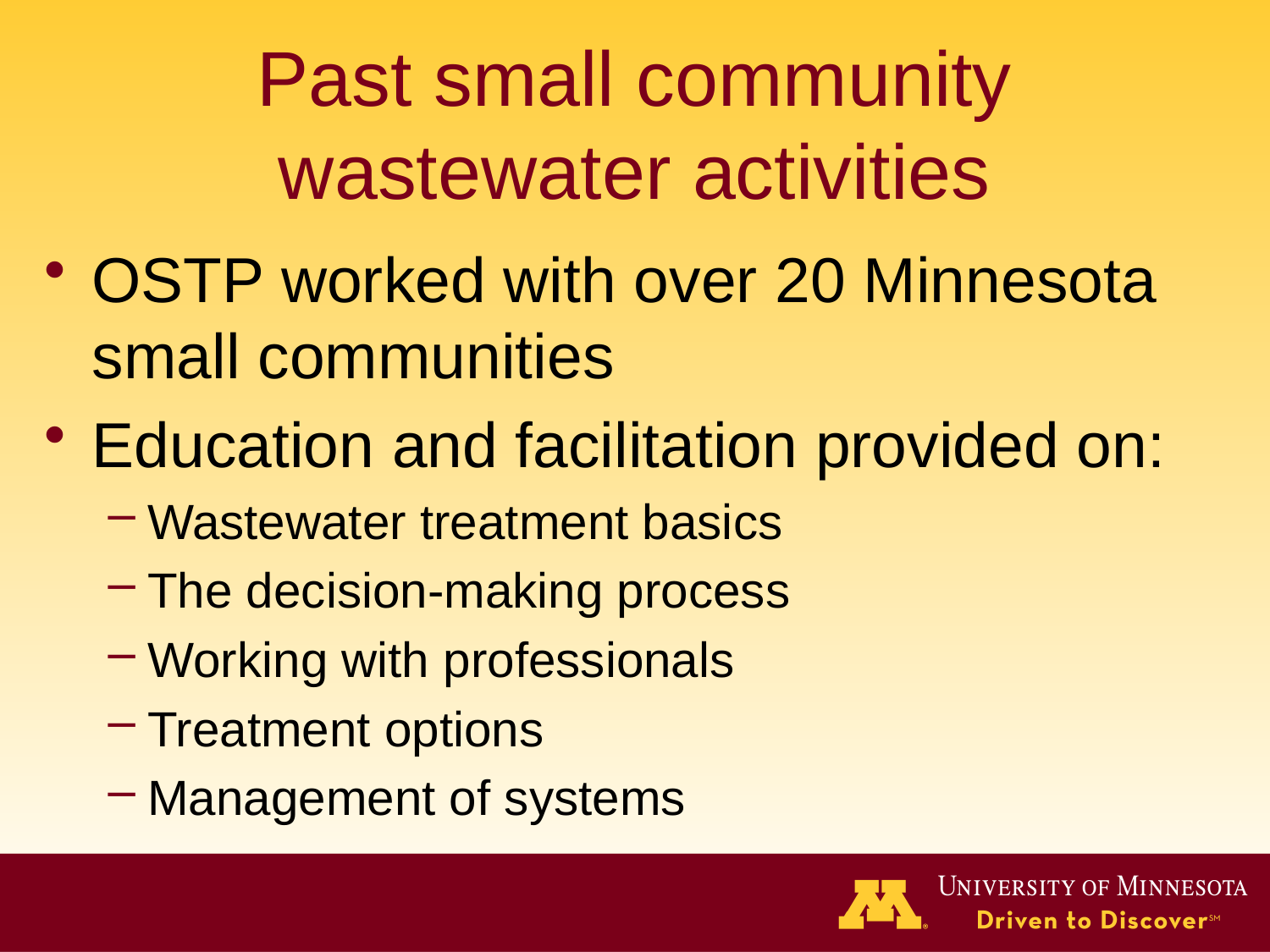

# Past small community wastewater activities
OSTP worked with over 20 Minnesota small communities
Education and facilitation provided on:
Wastewater treatment basics
The decision-making process
Working with professionals
Treatment options
Management of systems